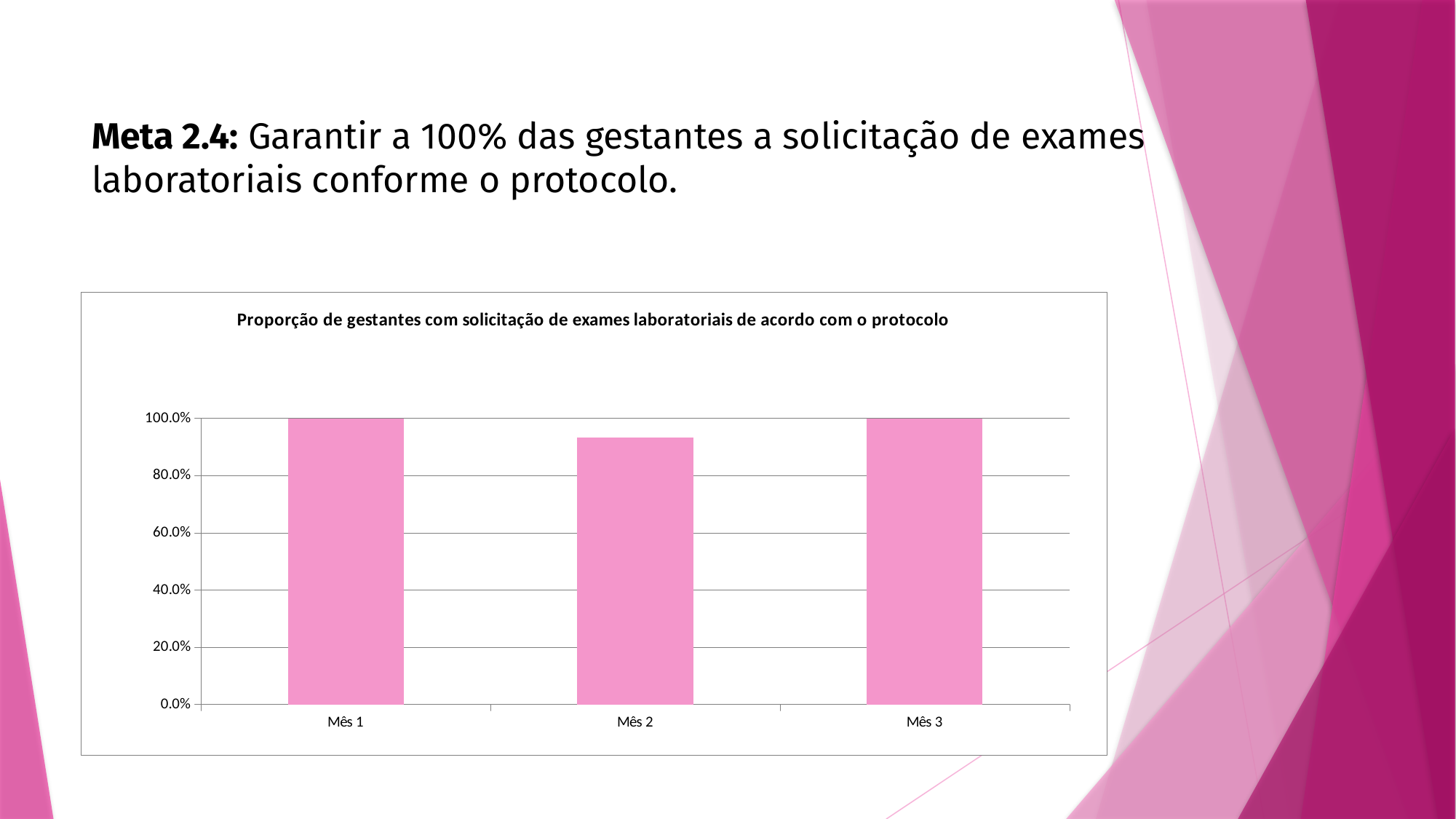

# Meta 2.4: Garantir a 100% das gestantes a solicitação de exames laboratoriais conforme o protocolo.

### Chart:

| Category | Proporção de gestantes com solicitação de exames laboratoriais de acordo com o protocolo |
|---|---|
| Mês 1 | 1.0 |
| Mês 2 | 0.9333333333333333 |
| Mês 3 | 1.0 |